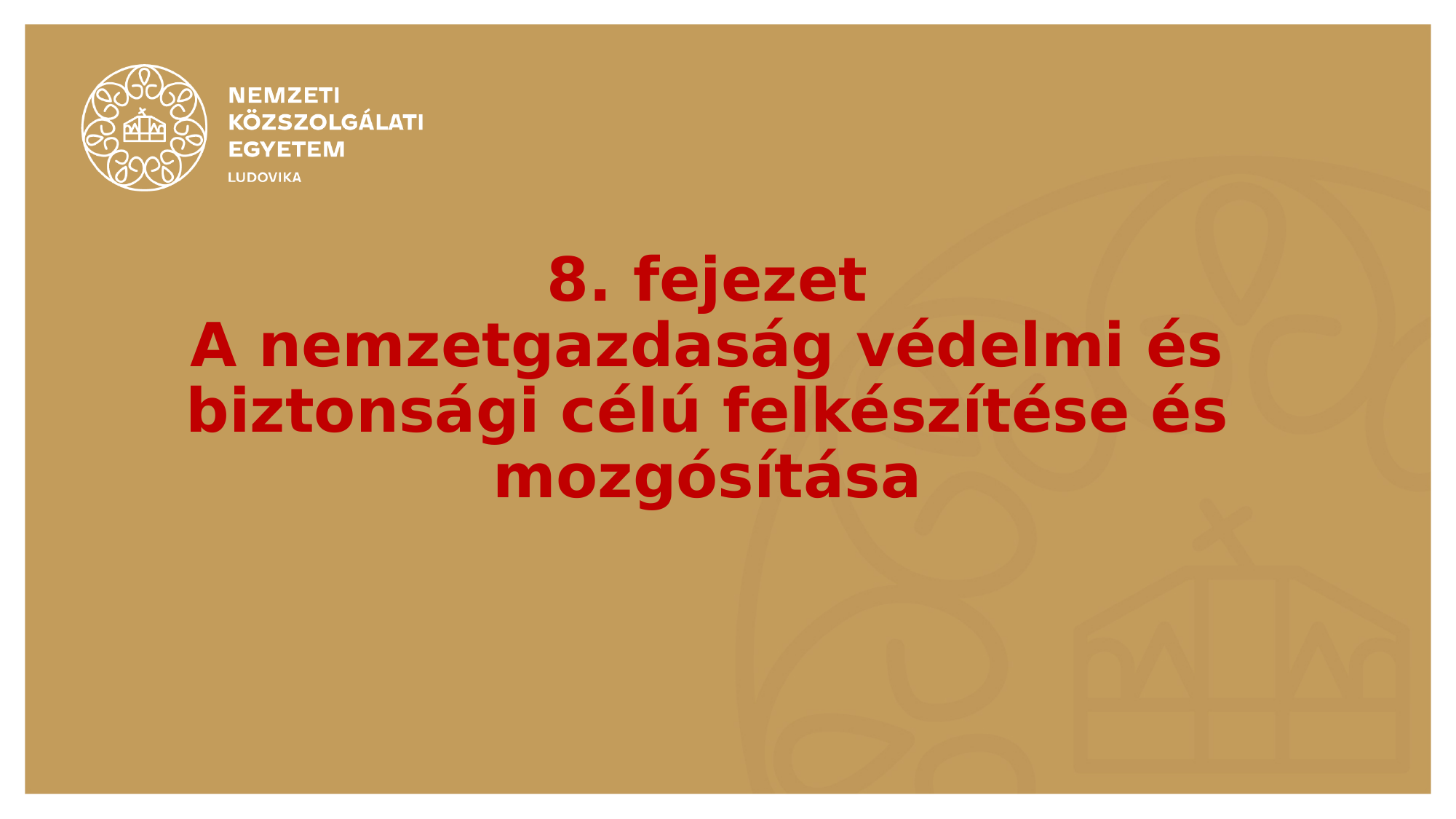

# 8. fejezet A nemzetgazdaság védelmi és biztonsági célú felkészítése és mozgósítása